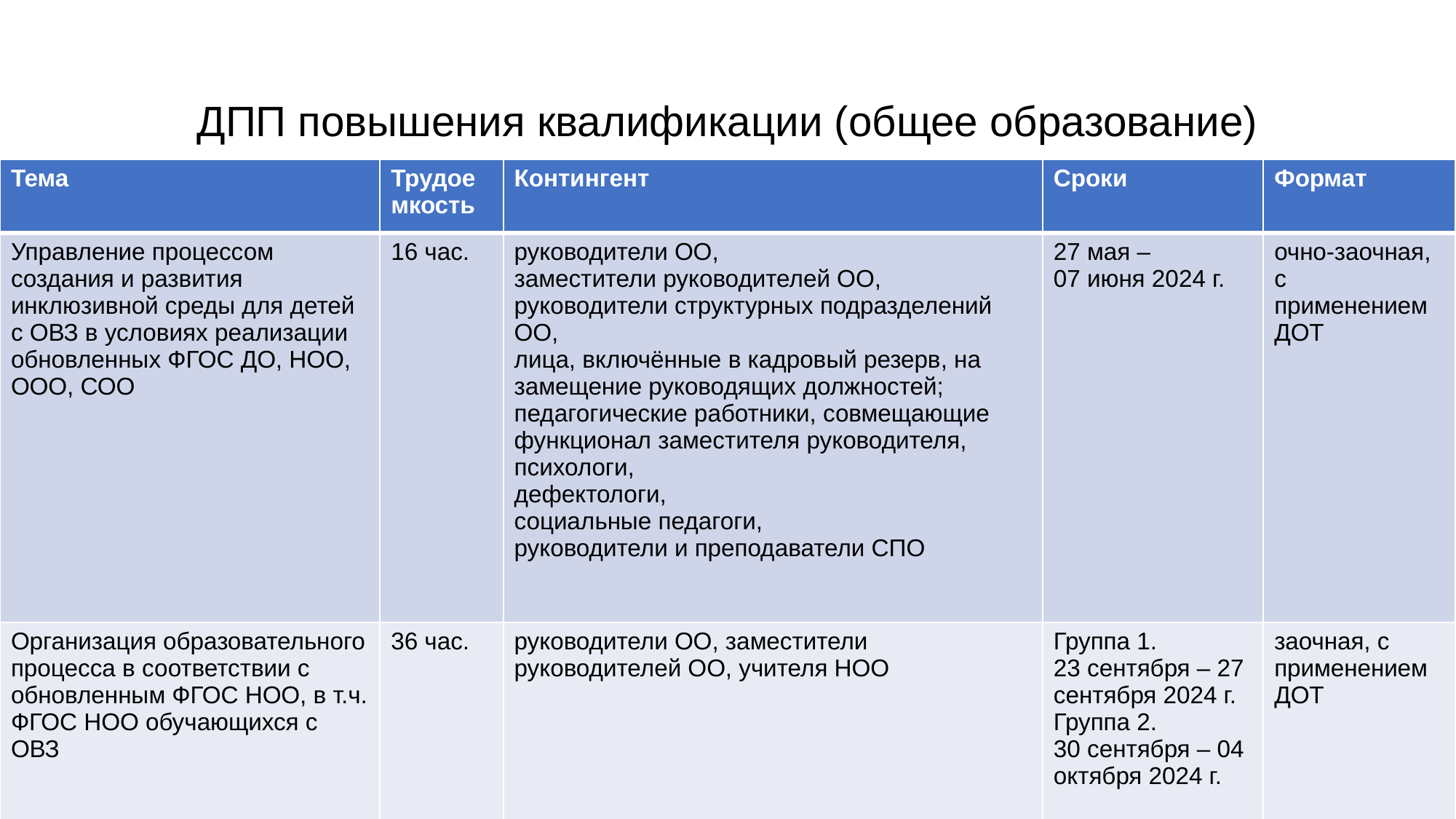

# ДПП повышения квалификации (общее образование)
| Тема | Трудоемкость | Контингент | Сроки | Формат |
| --- | --- | --- | --- | --- |
| Управление процессом создания и развития инклюзивной среды для детей с ОВЗ в условиях реализации обновленных ФГОС ДО, НОО, ООО, СОО | 16 час. | руководители ОО, заместители руководителей ОО, руководители структурных подразделений ОО, лица, включённые в кадровый резерв, на замещение руководящих должностей; педагогические работники, совмещающие функционал заместителя руководителя, психологи, дефектологи, социальные педагоги, руководители и преподаватели СПО | 27 мая – 07 июня 2024 г. | очно-заочная, с применением ДОТ |
| Организация образовательного процесса в соответствии с обновленным ФГОС НОО, в т.ч. ФГОС НОО обучающихся с ОВЗ | 36 час. | руководители ОО, заместители руководителей ОО, учителя НОО | Группа 1. 23 сентября – 27 сентября 2024 г. Группа 2. 30 сентября – 04 октября 2024 г. | заочная, с применением ДОТ |